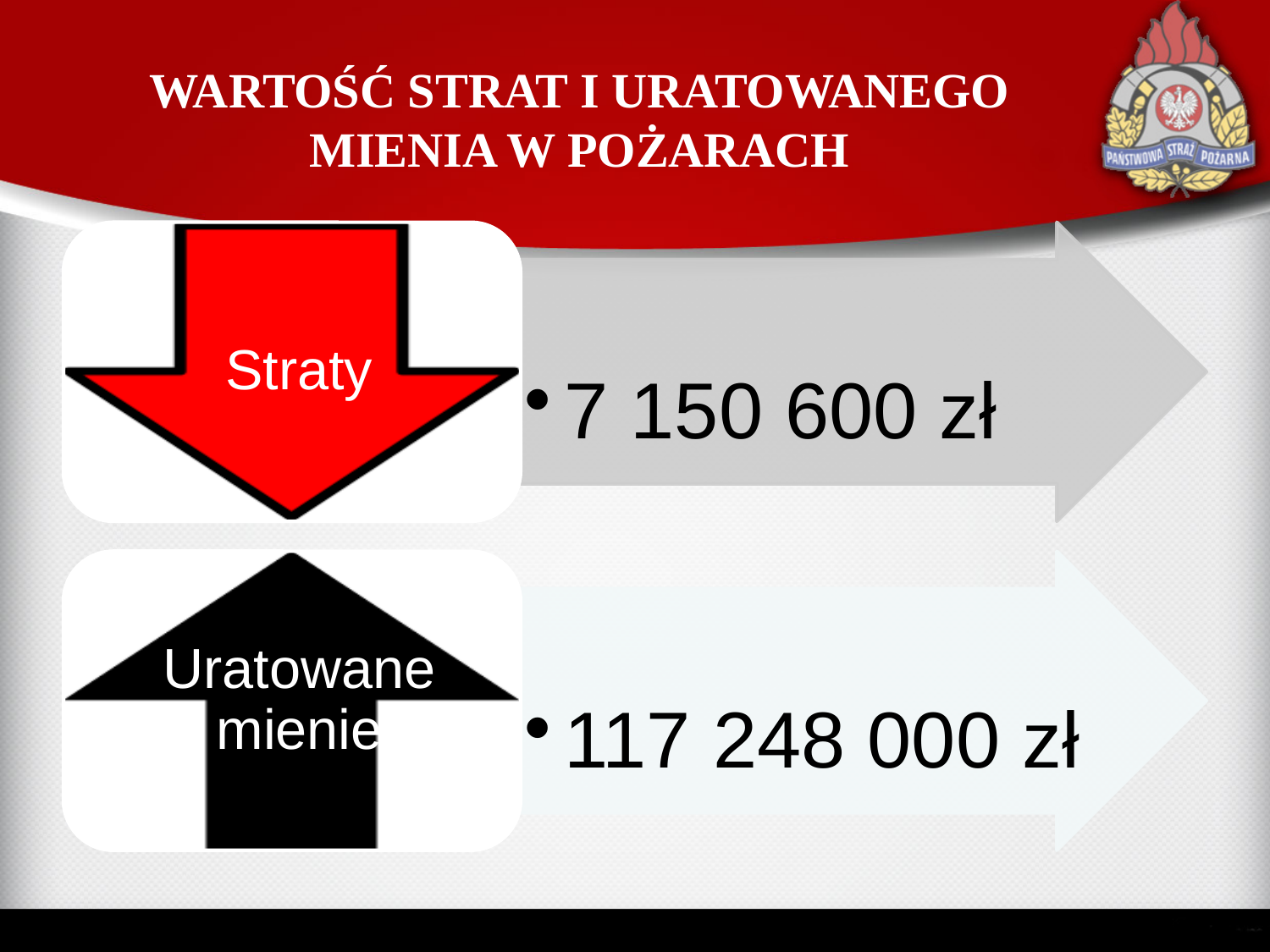

# WARTOŚĆ STRAT I URATOWANEGO MIENIA W POŻARACH

7 150 600 zł
Straty

117 248 000 zł
Uratowane mienie